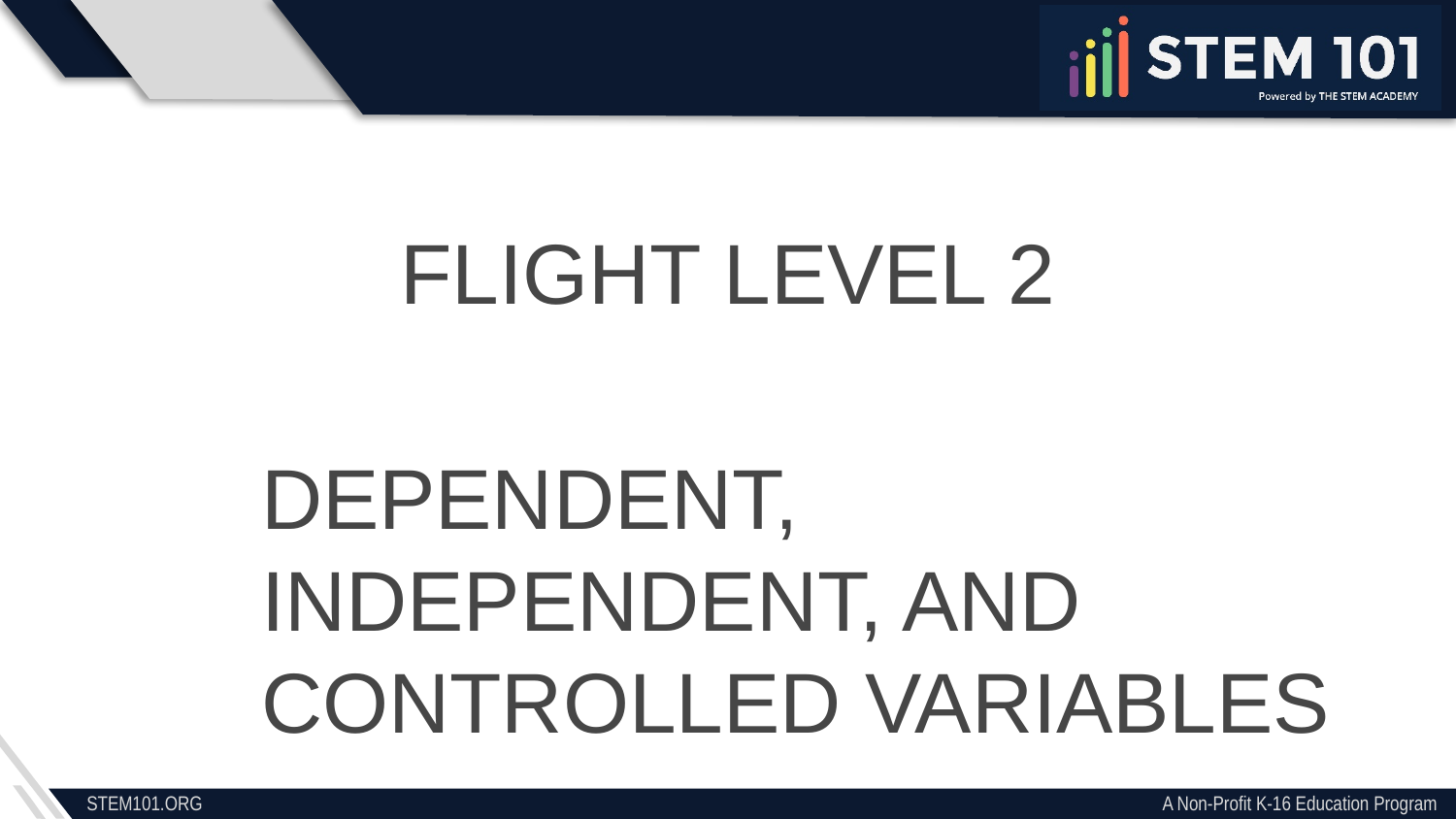

Flight Level 2
# Dependent, independent, and controlled variables